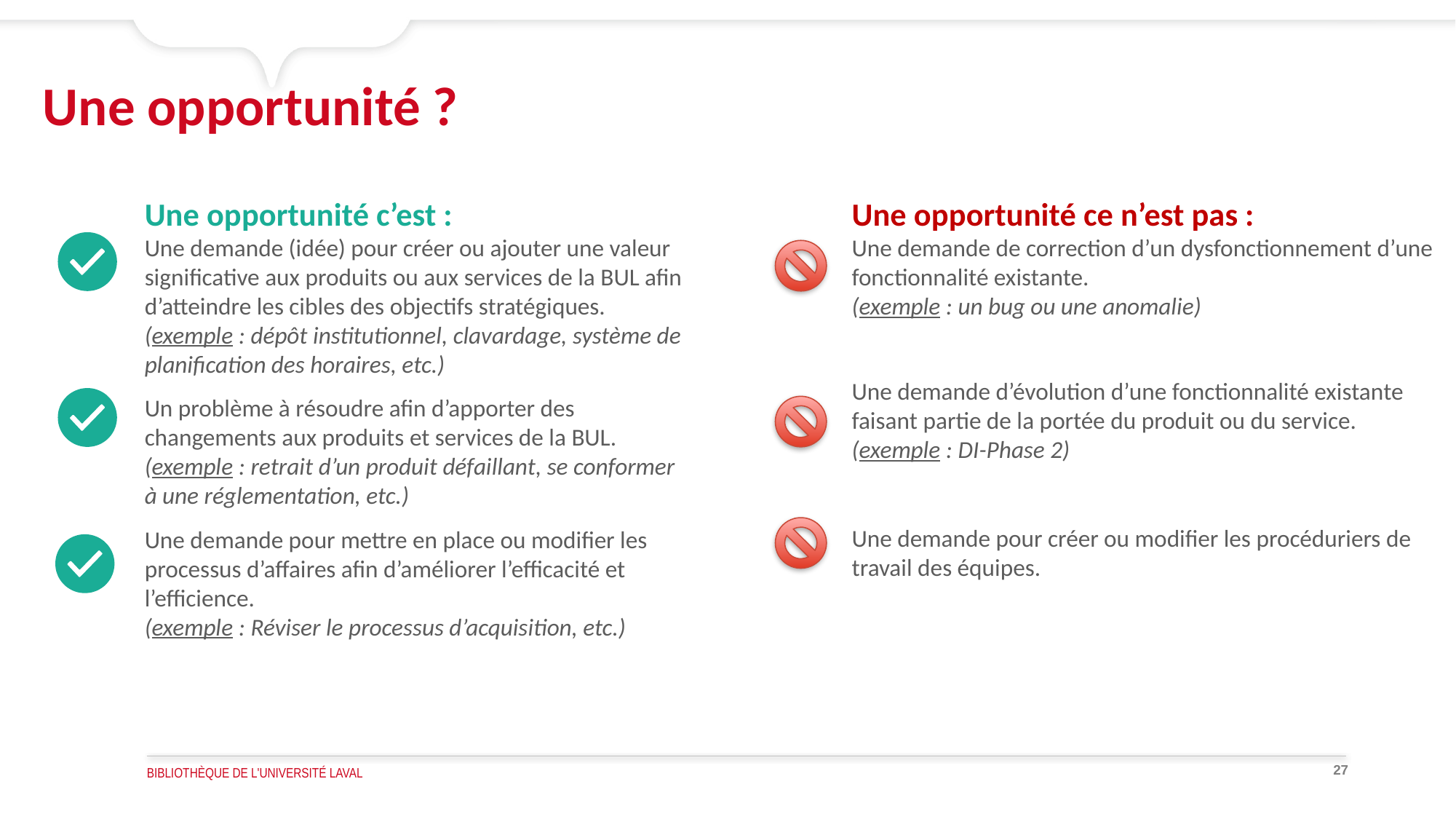

Une opportunité ?
Une opportunité c’est :
Une demande (idée) pour créer ou ajouter une valeur significative aux produits ou aux services de la BUL afin d’atteindre les cibles des objectifs stratégiques.
(exemple : dépôt institutionnel, clavardage, système de planification des horaires, etc.)
Un problème à résoudre afin d’apporter des changements aux produits et services de la BUL. (exemple : retrait d’un produit défaillant, se conformer à une réglementation, etc.)
Une demande pour mettre en place ou modifier les processus d’affaires afin d’améliorer l’efficacité et l’efficience.
(exemple : Réviser le processus d’acquisition, etc.)
Une opportunité ce n’est pas :
Une demande de correction d’un dysfonctionnement d’une fonctionnalité existante.
(exemple : un bug ou une anomalie)

Une demande d’évolution d’une fonctionnalité existante faisant partie de la portée du produit ou du service.
(exemple : DI-Phase 2)

Une demande pour créer ou modifier les procéduriers de travail des équipes.